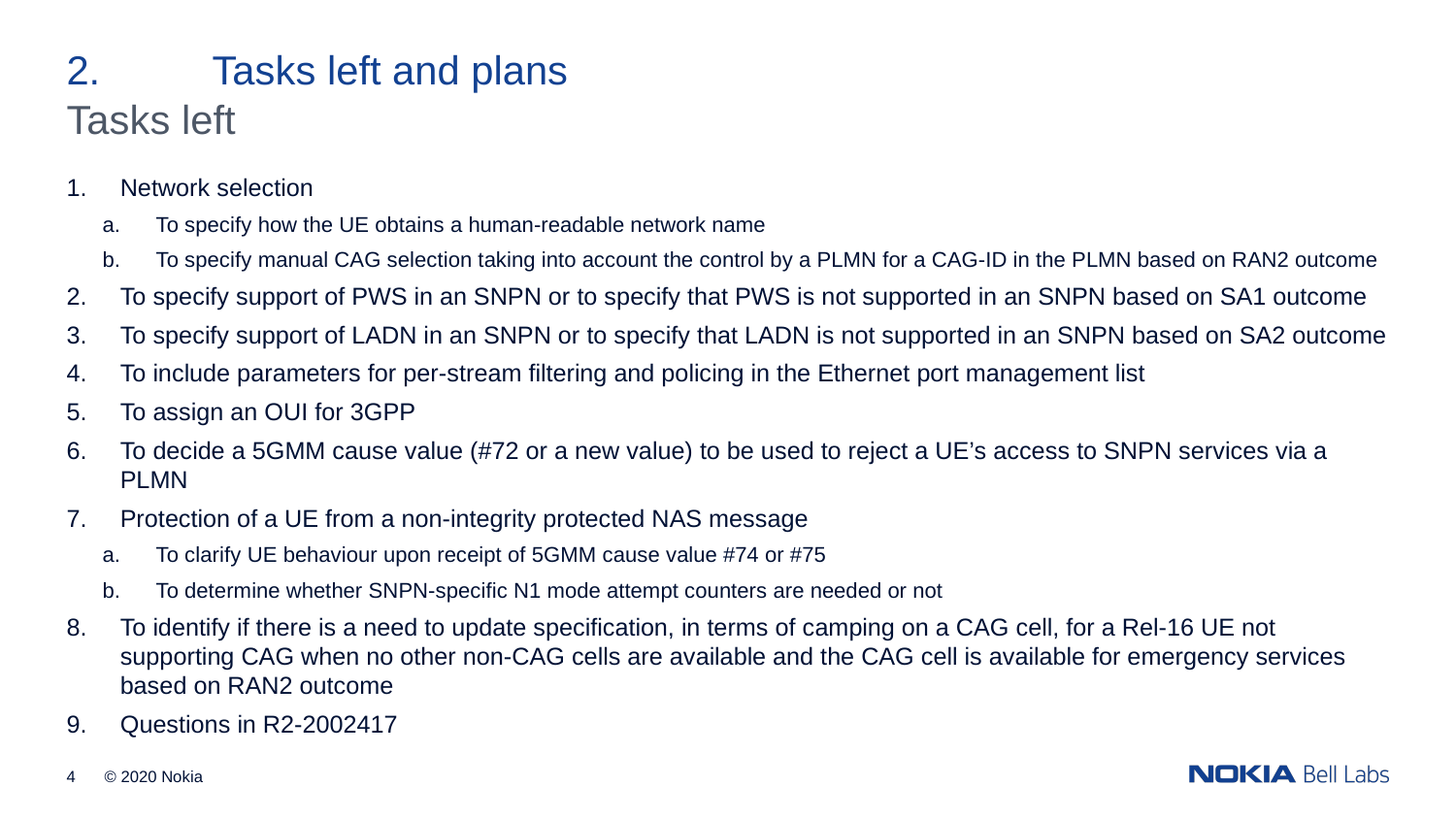

2.	Tasks left and plans
Tasks left
Network selection
To specify how the UE obtains a human-readable network name
To specify manual CAG selection taking into account the control by a PLMN for a CAG-ID in the PLMN based on RAN2 outcome
To specify support of PWS in an SNPN or to specify that PWS is not supported in an SNPN based on SA1 outcome
To specify support of LADN in an SNPN or to specify that LADN is not supported in an SNPN based on SA2 outcome
To include parameters for per-stream filtering and policing in the Ethernet port management list
To assign an OUI for 3GPP
To decide a 5GMM cause value (#72 or a new value) to be used to reject a UE’s access to SNPN services via a PLMN
Protection of a UE from a non-integrity protected NAS message
To clarify UE behaviour upon receipt of 5GMM cause value #74 or #75
To determine whether SNPN-specific N1 mode attempt counters are needed or not
To identify if there is a need to update specification, in terms of camping on a CAG cell, for a Rel-16 UE not supporting CAG when no other non-CAG cells are available and the CAG cell is available for emergency services based on RAN2 outcome
Questions in R2-2002417